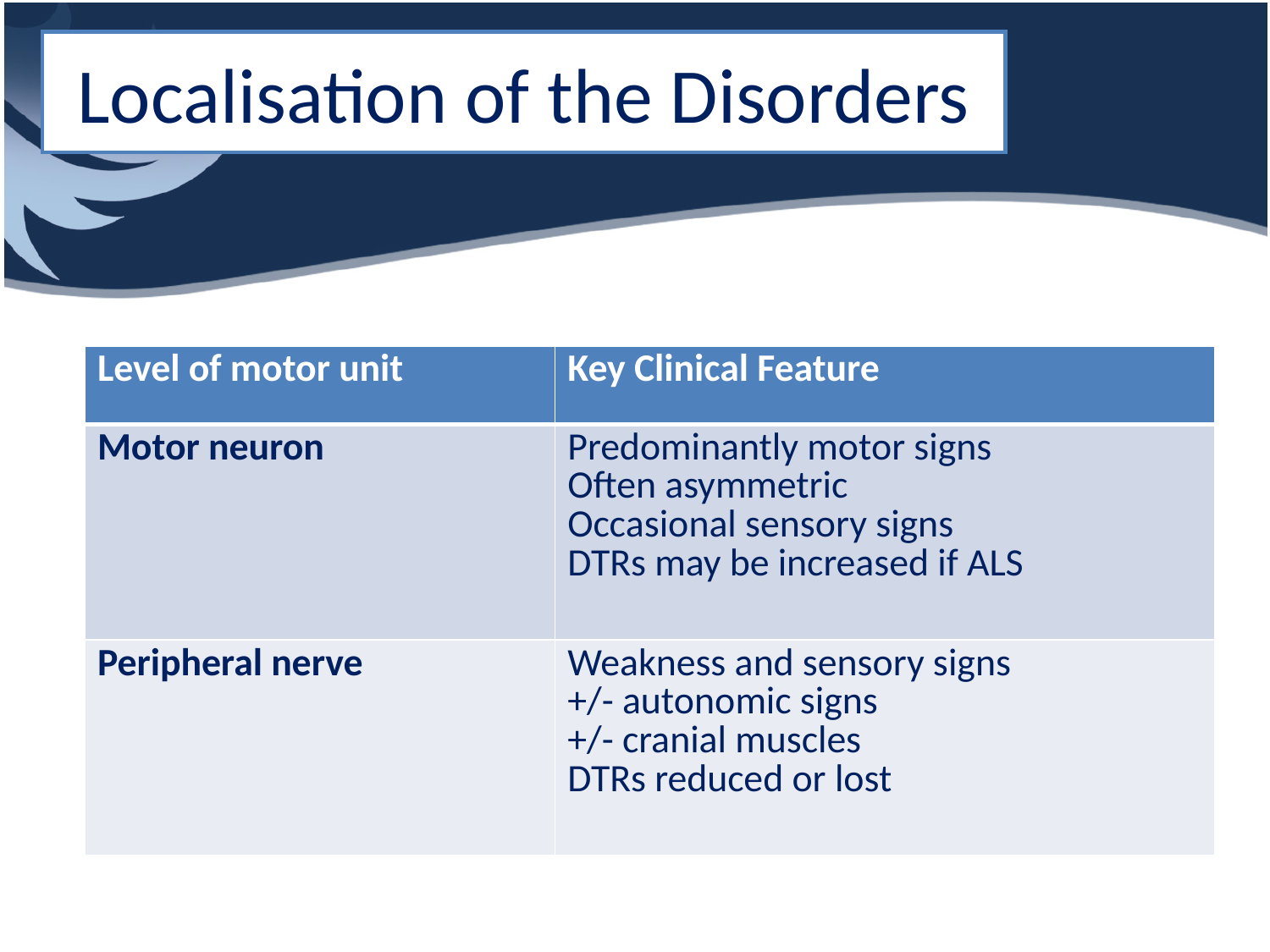

# Localisation of the Disorders
| Level of motor unit | Key Clinical Feature |
| --- | --- |
| Motor neuron | Predominantly motor signs Often asymmetric Occasional sensory signs DTRs may be increased if ALS |
| Peripheral nerve | Weakness and sensory signs +/- autonomic signs +/- cranial muscles DTRs reduced or lost |